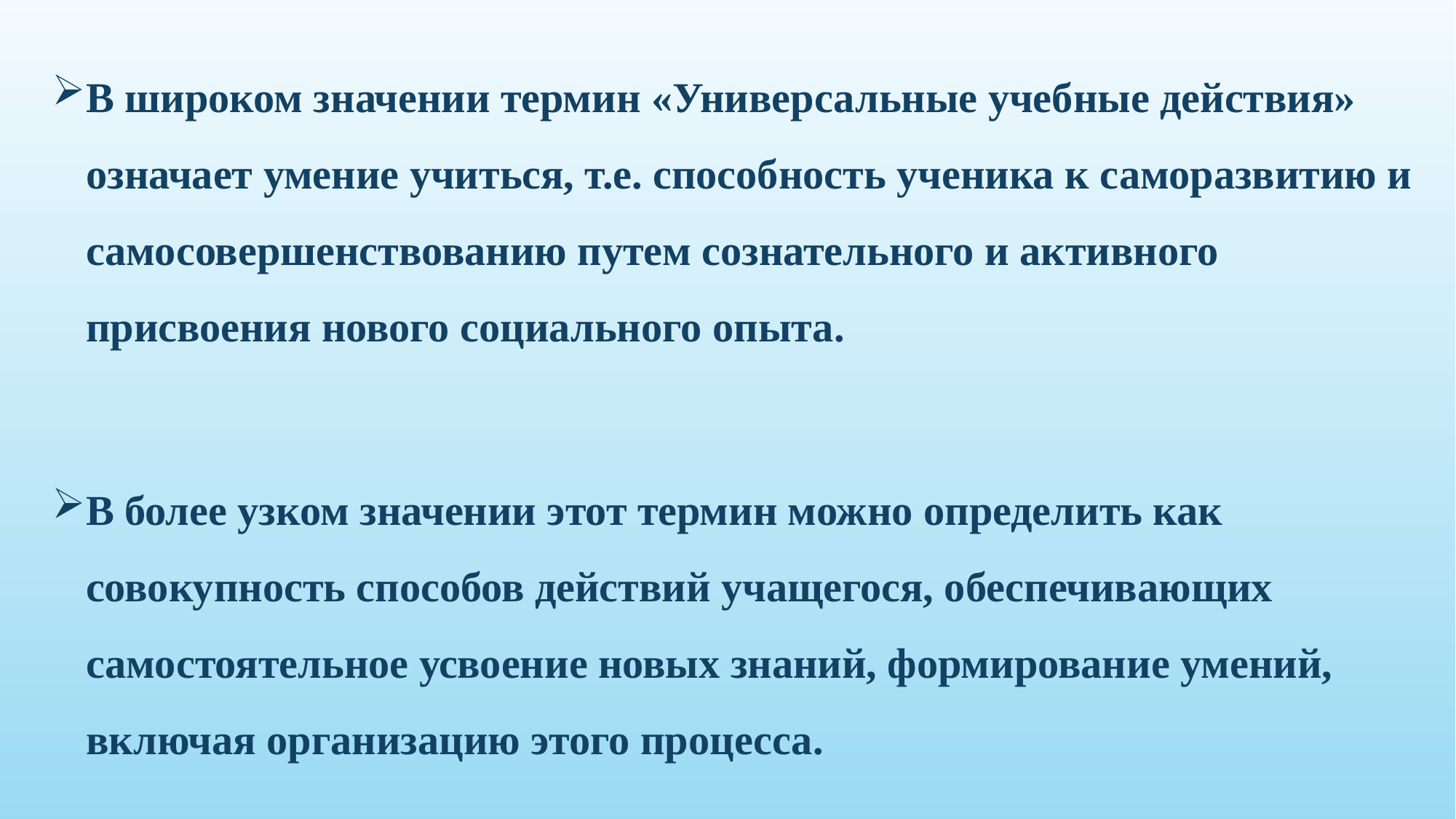

В широком значении термин «Универсальные учебные действия» означает умение учиться, т.е. способность ученика к саморазвитию и самосовершенствованию путем сознательного и активного присвоения нового социального опыта.

В более узком значении этот термин можно определить как совокупность способов действий учащегося, обеспечивающих самостоятельное усвоение новых знаний, формирование умений, включая организацию этого процесса.